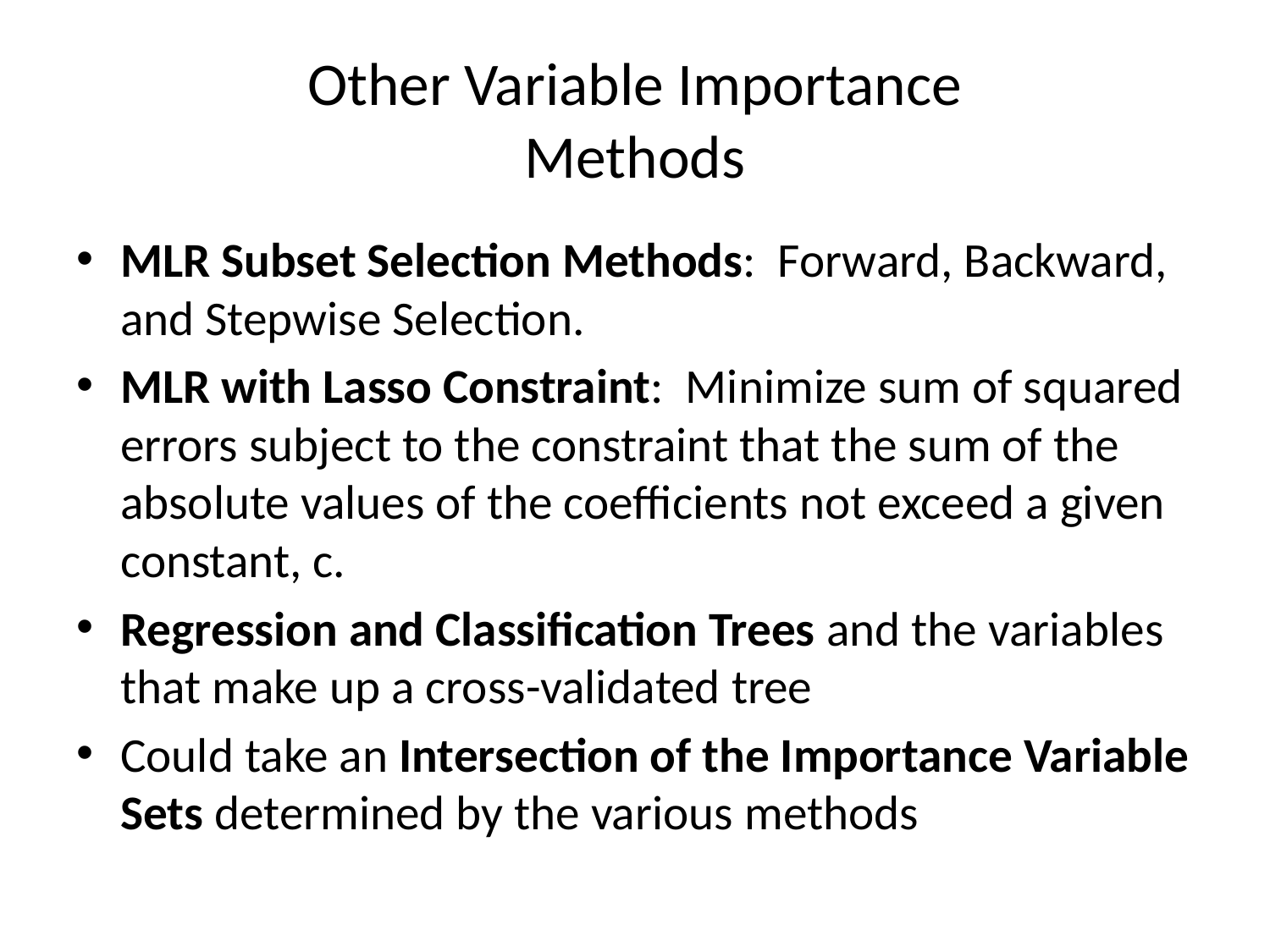

# Other Variable Importance Methods
MLR Subset Selection Methods:  Forward, Backward, and Stepwise Selection.
MLR with Lasso Constraint:  Minimize sum of squared errors subject to the constraint that the sum of the absolute values of the coefficients not exceed a given constant, c.
Regression and Classification Trees and the variables that make up a cross-validated tree
Could take an Intersection of the Importance Variable Sets determined by the various methods